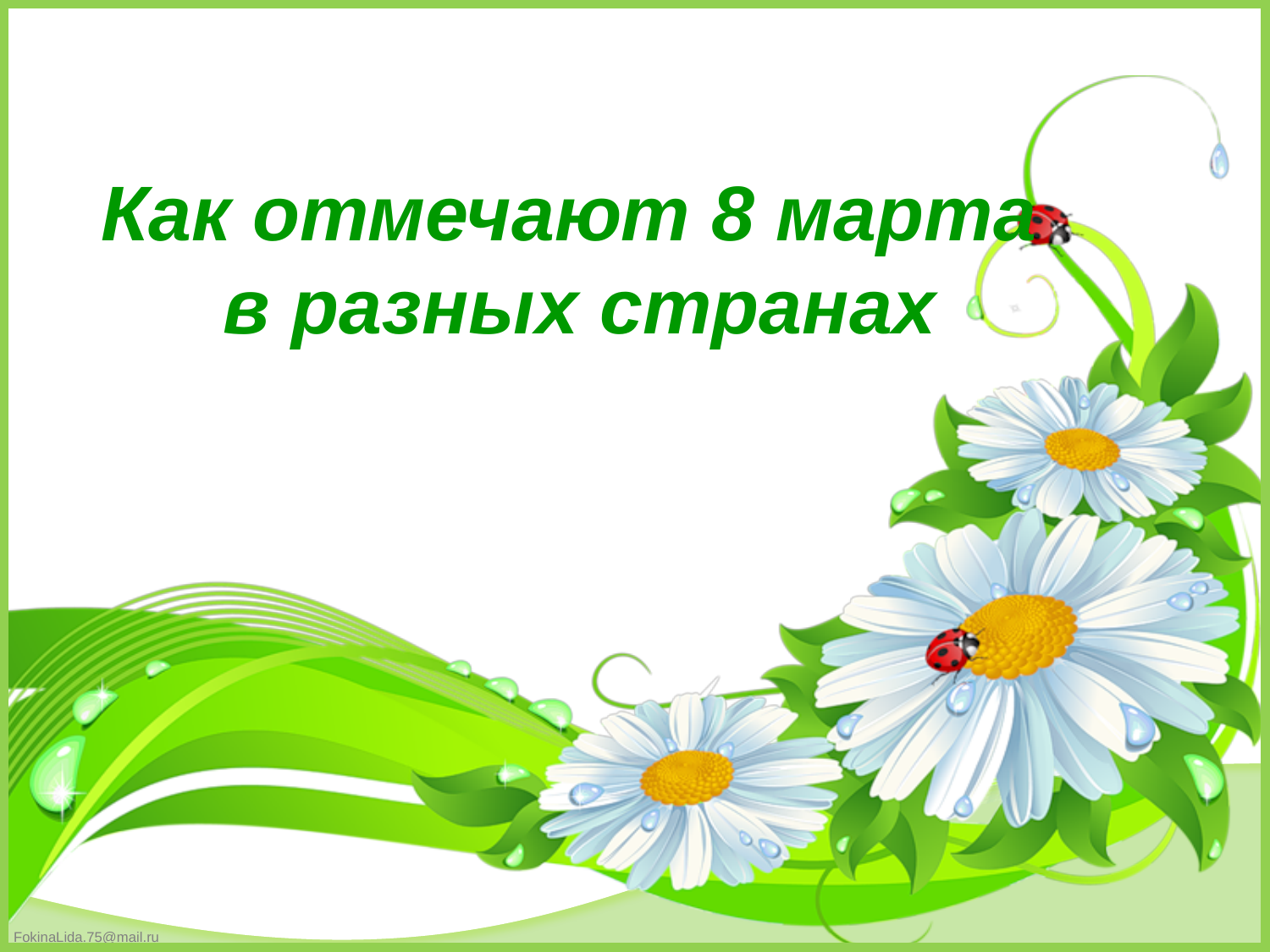

# Как отмечают 8 марта в разных странах